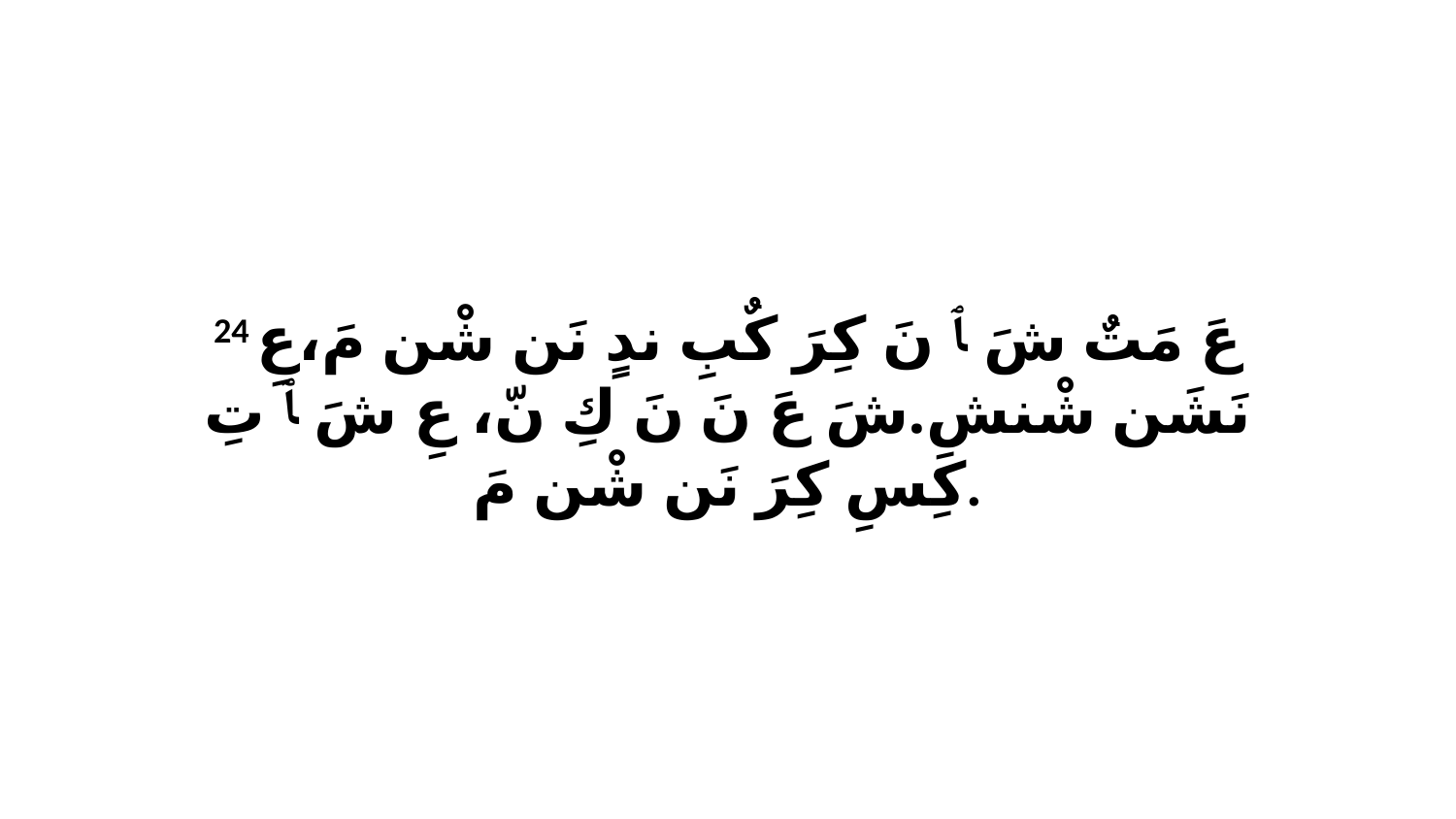

24 عَ مَتٌ شَ ﭑ نَ كِرَ كٌبِ ندٍ نَن شْن مَ،عِ نَشَن شْنشِ.شَ عَ نَ نَ كِ نّ، عِ شَ ﭑ تِ كِسِ كِرَ نَن شْن مَ.